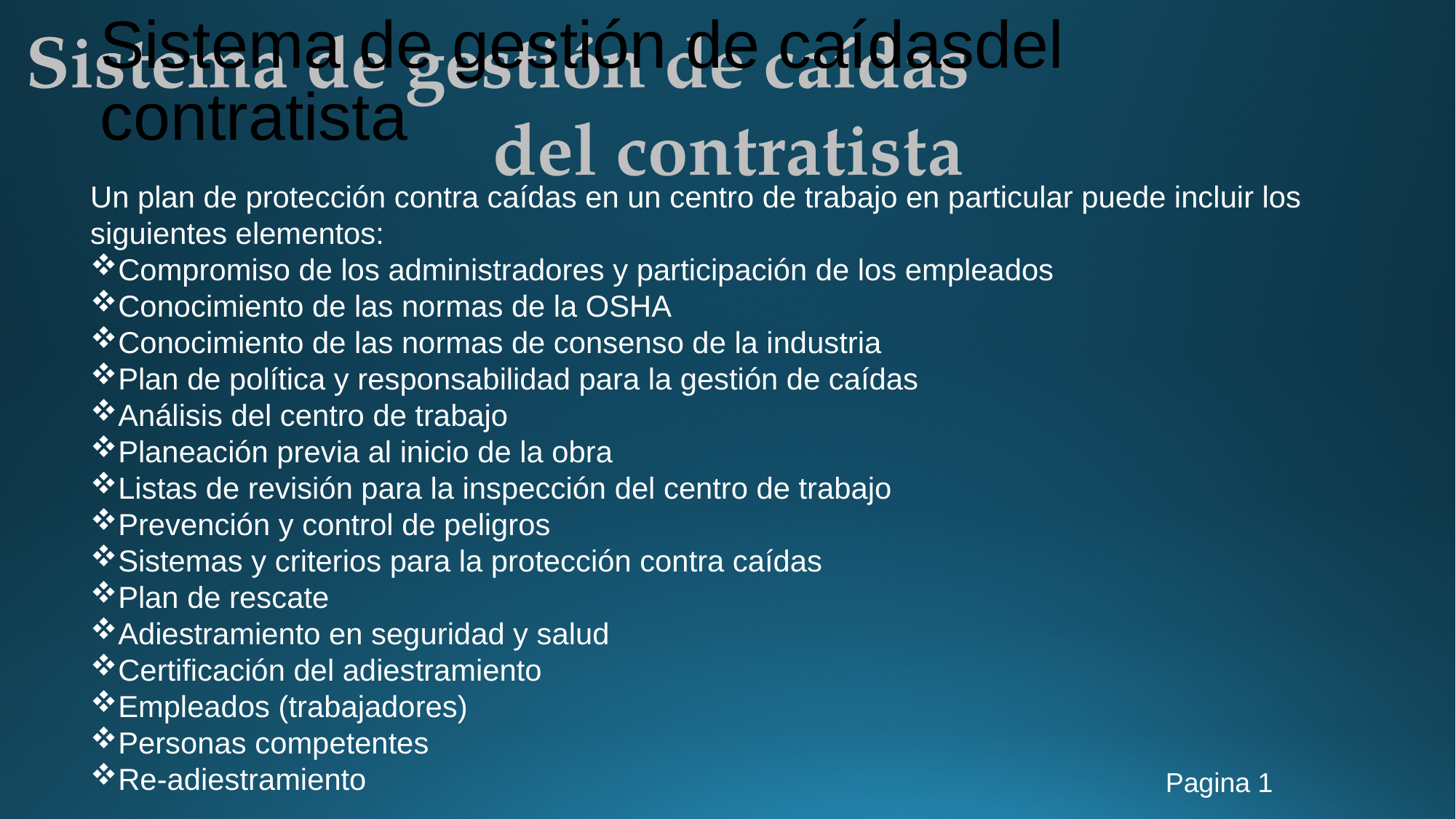

Sistema de gestión de caídas
del contratista
# Sistema de gestión de caídasdel contratista
Un plan de protección contra caídas en un centro de trabajo en particular puede incluir los siguientes elementos:
Compromiso de los administradores y participación de los empleados
Conocimiento de las normas de la OSHA
Conocimiento de las normas de consenso de la industria
Plan de política y responsabilidad para la gestión de caídas
Análisis del centro de trabajo
Planeación previa al inicio de la obra
Listas de revisión para la inspección del centro de trabajo
Prevención y control de peligros
Sistemas y criterios para la protección contra caídas
Plan de rescate
Adiestramiento en seguridad y salud
Certificación del adiestramiento
Empleados (trabajadores)
Personas competentes
Re-adiestramiento
Pagina 1